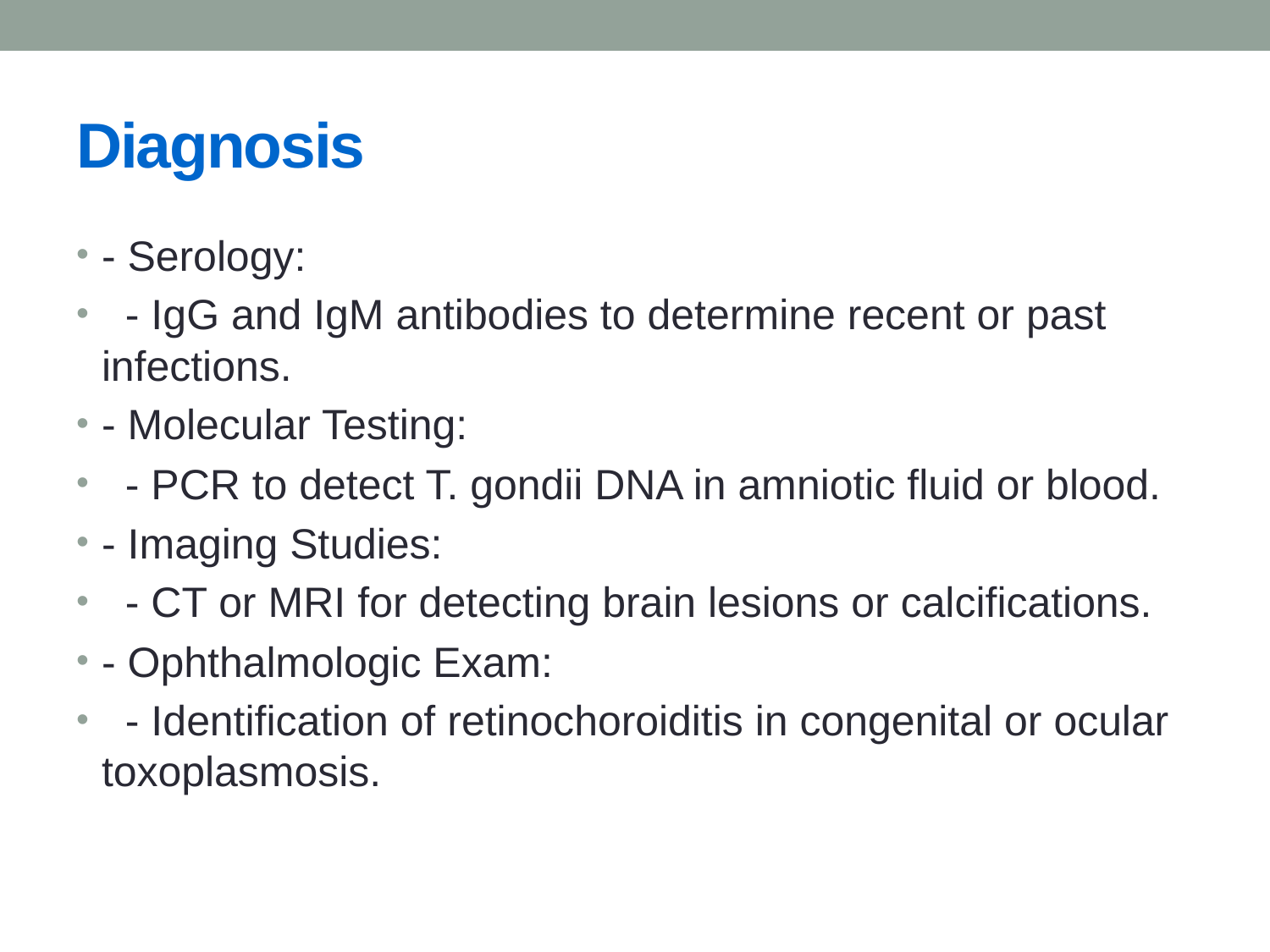

# Diagnosis
- Serology:
  - IgG and IgM antibodies to determine recent or past infections.
- Molecular Testing:
  - PCR to detect T. gondii DNA in amniotic fluid or blood.
- Imaging Studies:
  - CT or MRI for detecting brain lesions or calcifications.
- Ophthalmologic Exam:
  - Identification of retinochoroiditis in congenital or ocular toxoplasmosis.